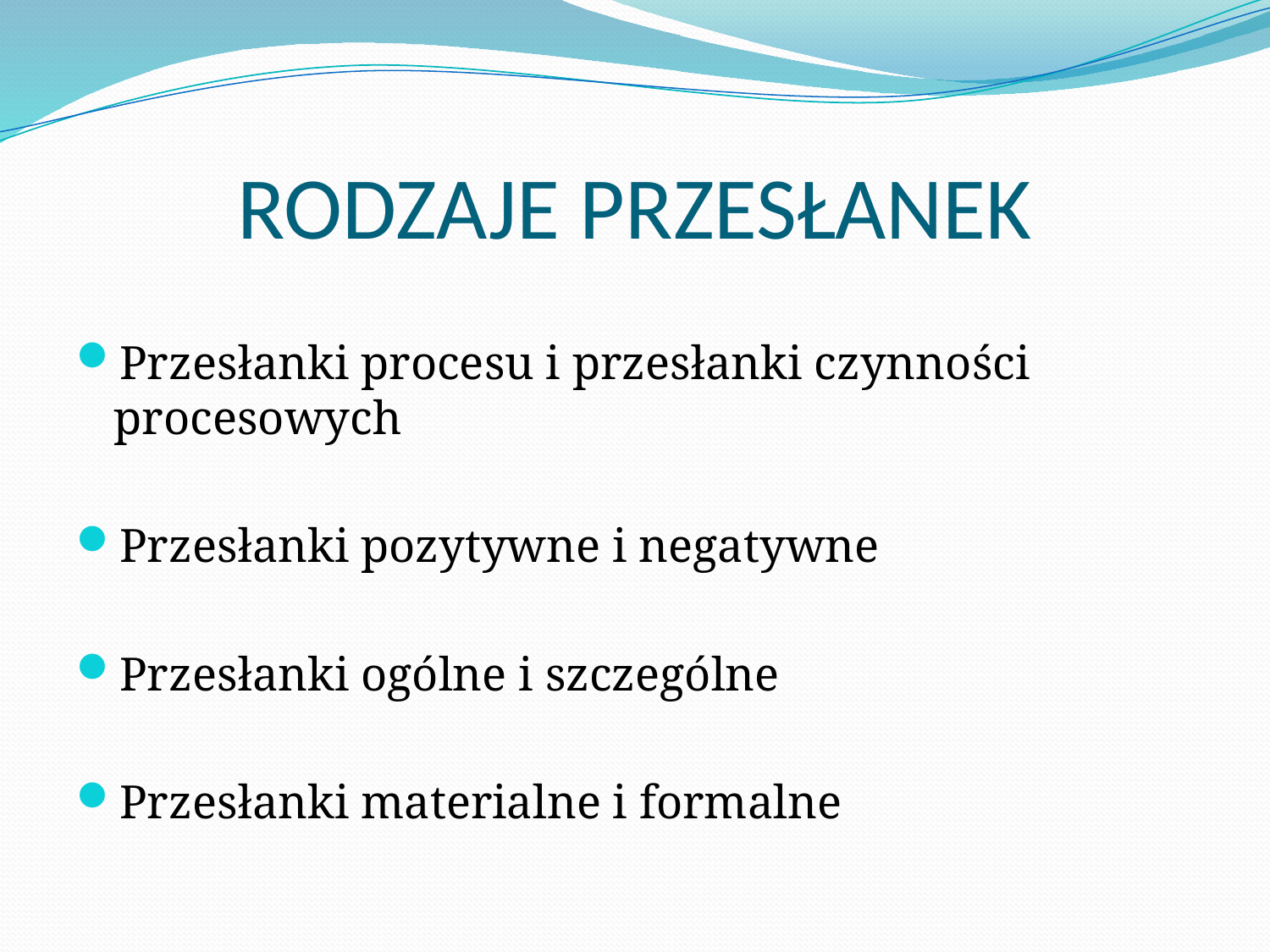

# RODZAJE PRZESŁANEK
Przesłanki procesu i przesłanki czynności procesowych

Przesłanki pozytywne i negatywne

Przesłanki ogólne i szczególne

Przesłanki materialne i formalne